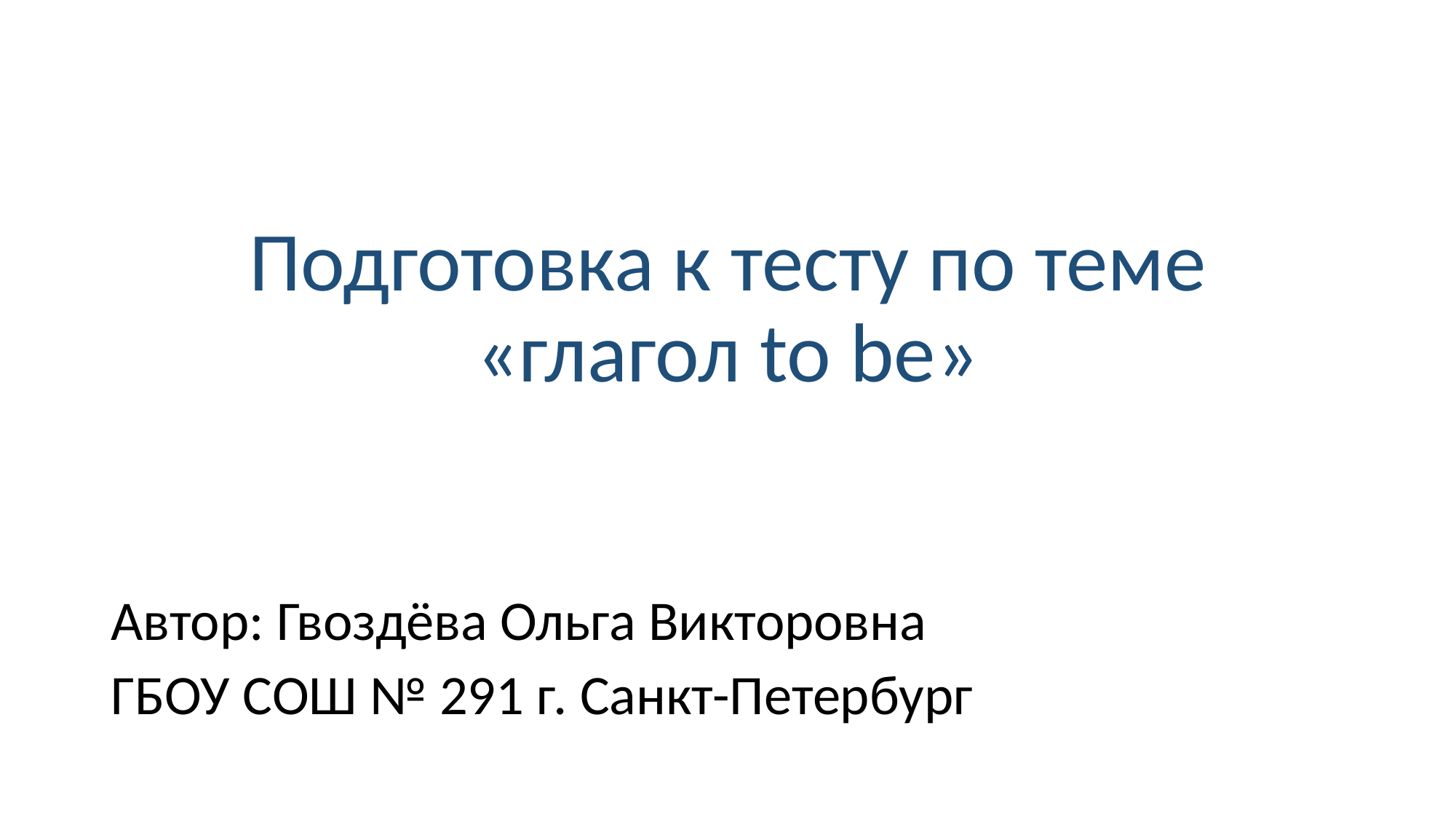

Подготовка к тесту по теме «глагол to be»

Автор: Гвоздёва Ольга Викторовна
ГБОУ СОШ № 291 г. Санкт-Петербург